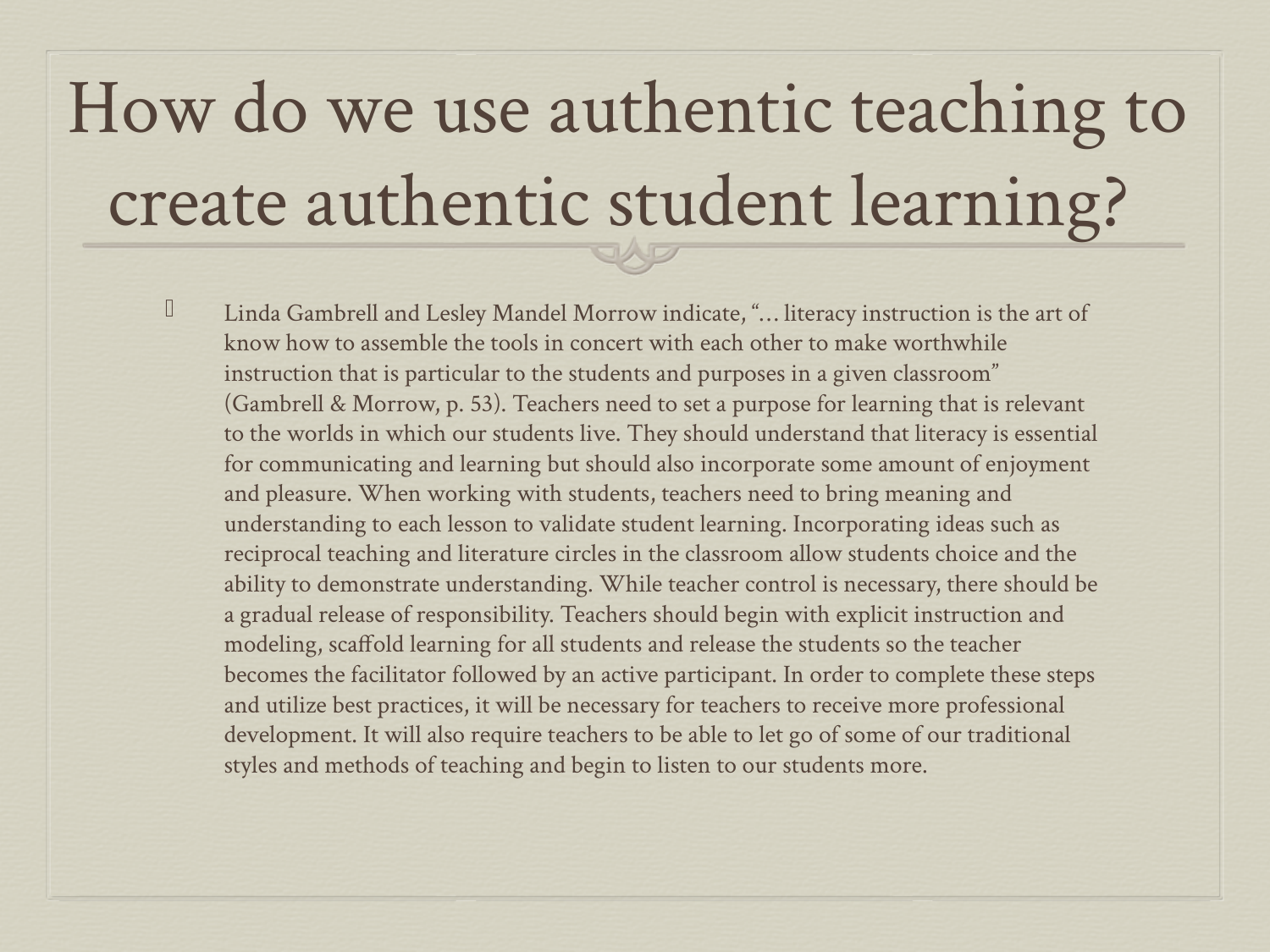

# How do we use authentic teaching to create authentic student learning?
Linda Gambrell and Lesley Mandel Morrow indicate, “… literacy instruction is the art of know how to assemble the tools in concert with each other to make worthwhile instruction that is particular to the students and purposes in a given classroom” (Gambrell & Morrow, p. 53). Teachers need to set a purpose for learning that is relevant to the worlds in which our students live. They should understand that literacy is essential for communicating and learning but should also incorporate some amount of enjoyment and pleasure. When working with students, teachers need to bring meaning and understanding to each lesson to validate student learning. Incorporating ideas such as reciprocal teaching and literature circles in the classroom allow students choice and the ability to demonstrate understanding. While teacher control is necessary, there should be a gradual release of responsibility. Teachers should begin with explicit instruction and modeling, scaffold learning for all students and release the students so the teacher becomes the facilitator followed by an active participant. In order to complete these steps and utilize best practices, it will be necessary for teachers to receive more professional development. It will also require teachers to be able to let go of some of our traditional styles and methods of teaching and begin to listen to our students more.